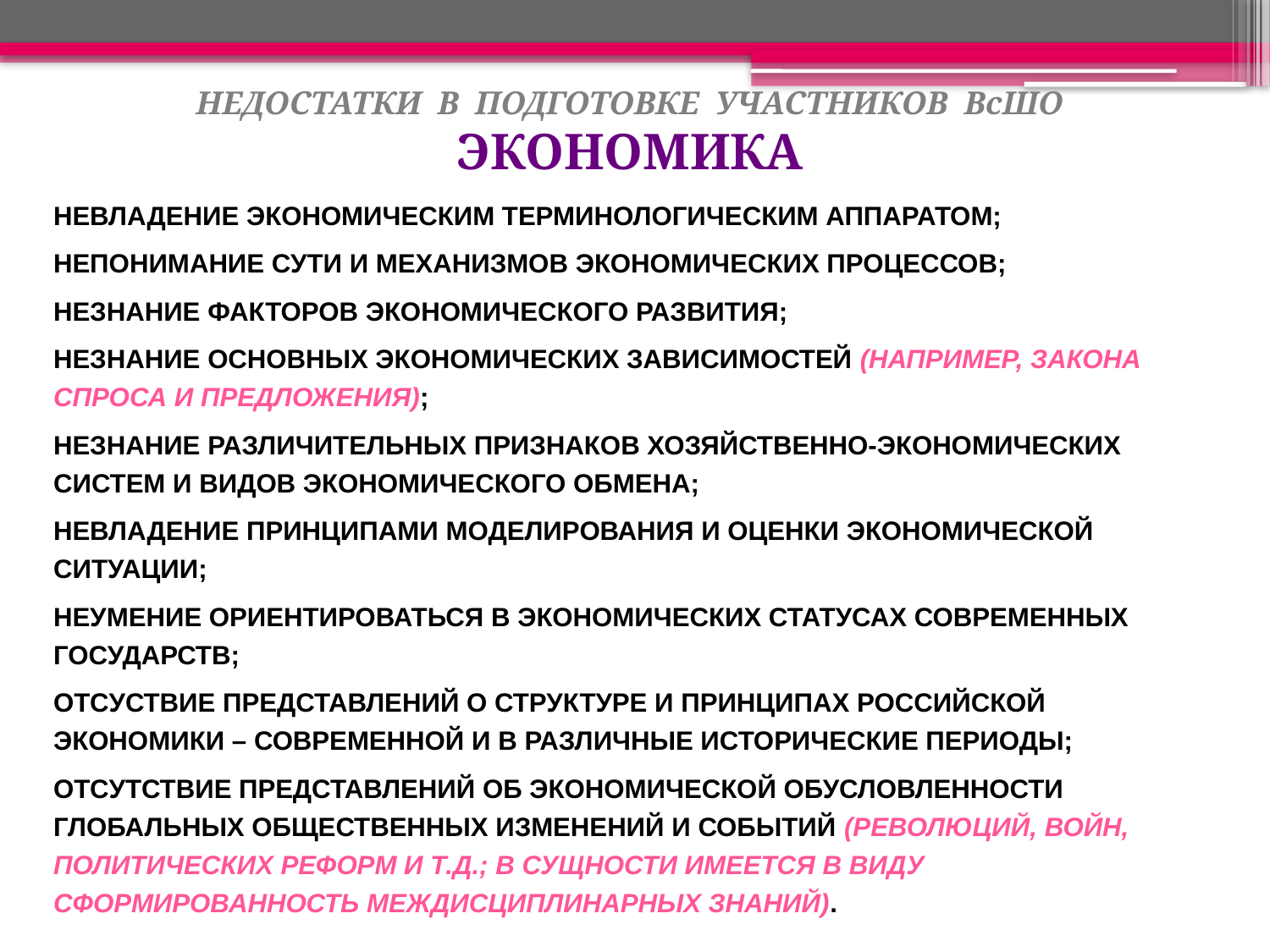

# НЕДОСТАТКИ  В  ПОДГОТОВКЕ  УЧАСТНИКОВ  ВсШО ЭКОНОМИКА
НЕВЛАДЕНИЕ ЭКОНОМИЧЕСКИМ ТЕРМИНОЛОГИЧЕСКИМ АППАРАТОМ;
НЕПОНИМАНИЕ СУТИ И МЕХАНИЗМОВ ЭКОНОМИЧЕСКИХ ПРОЦЕССОВ;
НЕЗНАНИЕ ФАКТОРОВ ЭКОНОМИЧЕСКОГО РАЗВИТИЯ;
НЕЗНАНИЕ ОСНОВНЫХ ЭКОНОМИЧЕСКИХ ЗАВИСИМОСТЕЙ (НАПРИМЕР, ЗАКОНА СПРОСА И ПРЕДЛОЖЕНИЯ);
НЕЗНАНИЕ РАЗЛИЧИТЕЛЬНЫХ ПРИЗНАКОВ ХОЗЯЙСТВЕННО-ЭКОНОМИЧЕСКИХ СИСТЕМ И ВИДОВ ЭКОНОМИЧЕСКОГО ОБМЕНА;
НЕВЛАДЕНИЕ ПРИНЦИПАМИ МОДЕЛИРОВАНИЯ И ОЦЕНКИ ЭКОНОМИЧЕСКОЙ СИТУАЦИИ;
НЕУМЕНИЕ ОРИЕНТИРОВАТЬСЯ В ЭКОНОМИЧЕСКИХ СТАТУСАХ СОВРЕМЕННЫХ ГОСУДАРСТВ;
ОТСУСТВИЕ ПРЕДСТАВЛЕНИЙ О СТРУКТУРЕ И ПРИНЦИПАХ РОССИЙСКОЙ ЭКОНОМИКИ – СОВРЕМЕННОЙ И В РАЗЛИЧНЫЕ ИСТОРИЧЕСКИЕ ПЕРИОДЫ;
ОТСУТСТВИЕ ПРЕДСТАВЛЕНИЙ ОБ ЭКОНОМИЧЕСКОЙ ОБУСЛОВЛЕННОСТИ ГЛОБАЛЬНЫХ ОБЩЕСТВЕННЫХ ИЗМЕНЕНИЙ И СОБЫТИЙ (РЕВОЛЮЦИЙ, ВОЙН, ПОЛИТИЧЕСКИХ РЕФОРМ И Т.Д.; В СУЩНОСТИ ИМЕЕТСЯ В ВИДУ СФОРМИРОВАННОСТЬ МЕЖДИСЦИПЛИНАРНЫХ ЗНАНИЙ).